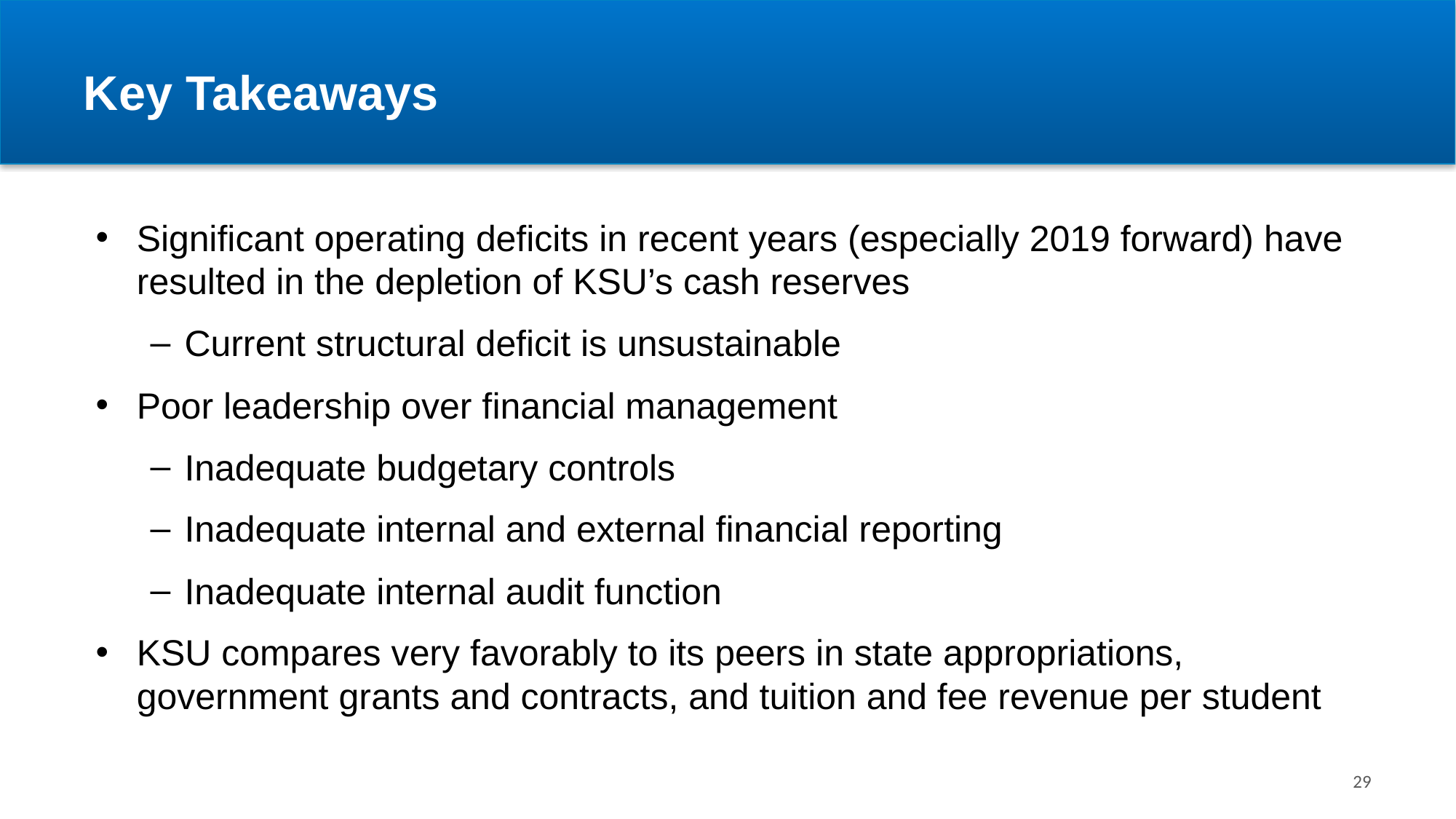

# Key Takeaways
Significant operating deficits in recent years (especially 2019 forward) have resulted in the depletion of KSU’s cash reserves
Current structural deficit is unsustainable
Poor leadership over financial management
Inadequate budgetary controls
Inadequate internal and external financial reporting
Inadequate internal audit function
KSU compares very favorably to its peers in state appropriations, government grants and contracts, and tuition and fee revenue per student

29